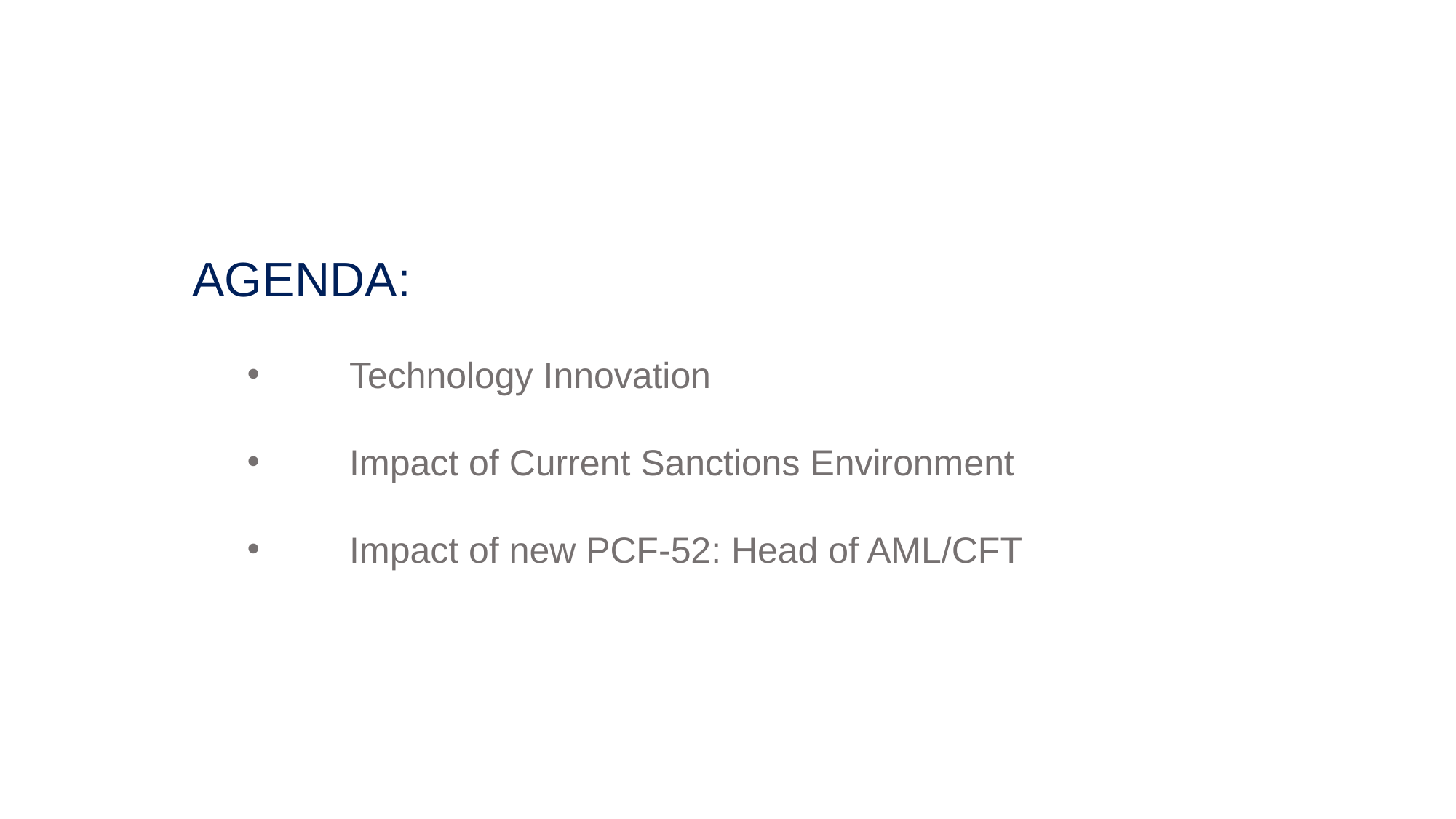

AGENDA:

Technology Innovation

Impact of Current Sanctions Environment

Impact of new PCF-52: Head of AML/CFT